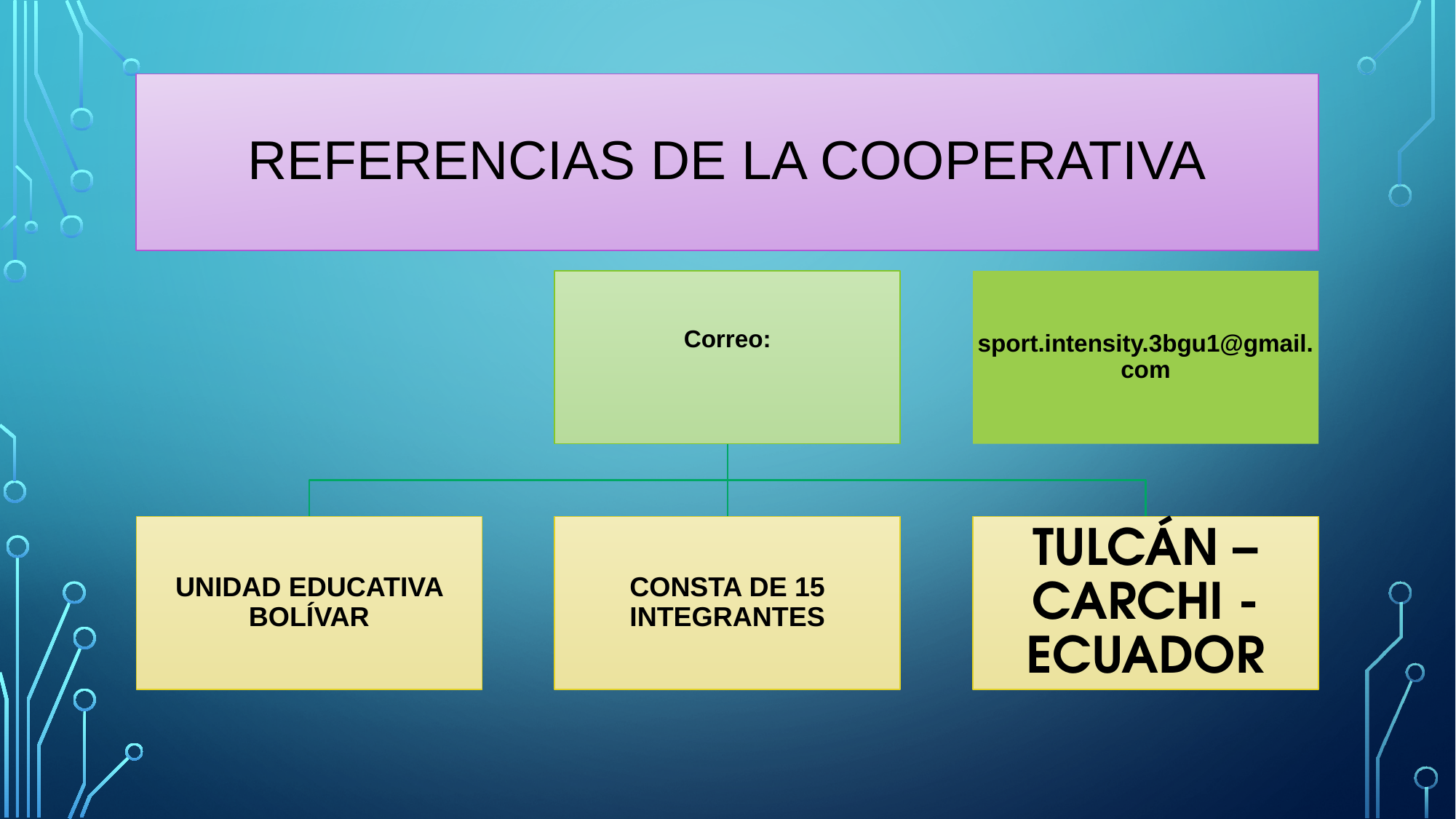

# Referencias de la cooperativa
Correo:

Unidad Educativa Bolívar

Consta de 15 integrantes
Tulcán –Carchi - Ecuador
sport.intensity.3bgu1@gmail.com